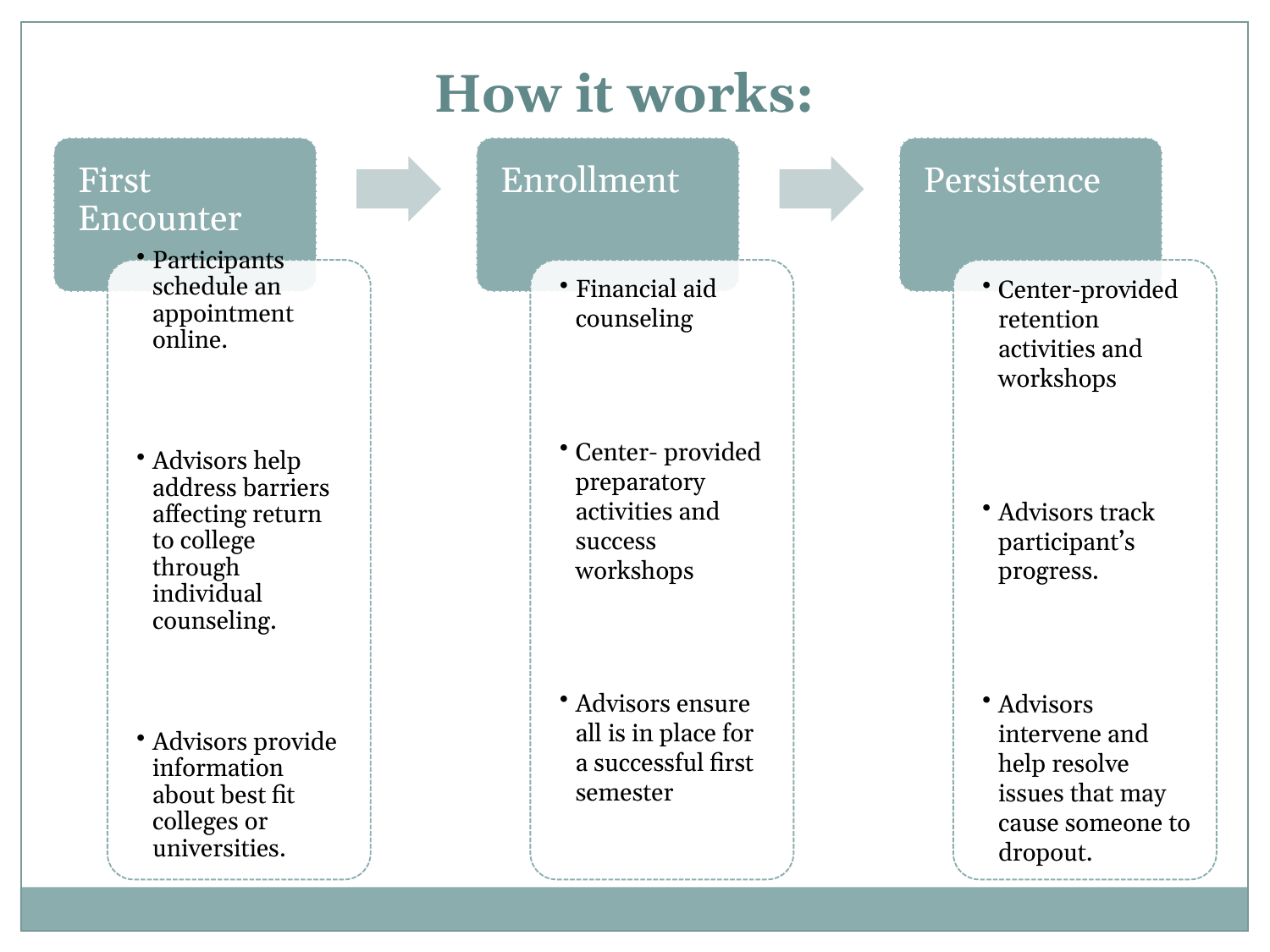

How it works:
First Encounter
Participants schedule an appointment online.

Advisors help address barriers affecting return to college through individual counseling.

Advisors provide information about best fit colleges or universities.

Enrollment
Financial aid counseling

Center- provided preparatory activities and success workshops

Advisors ensure all is in place for a successful first semester

Persistence
Center-provided retention activities and workshops

Advisors track participant’s progress.

Advisors intervene and help resolve issues that may cause someone to dropout.